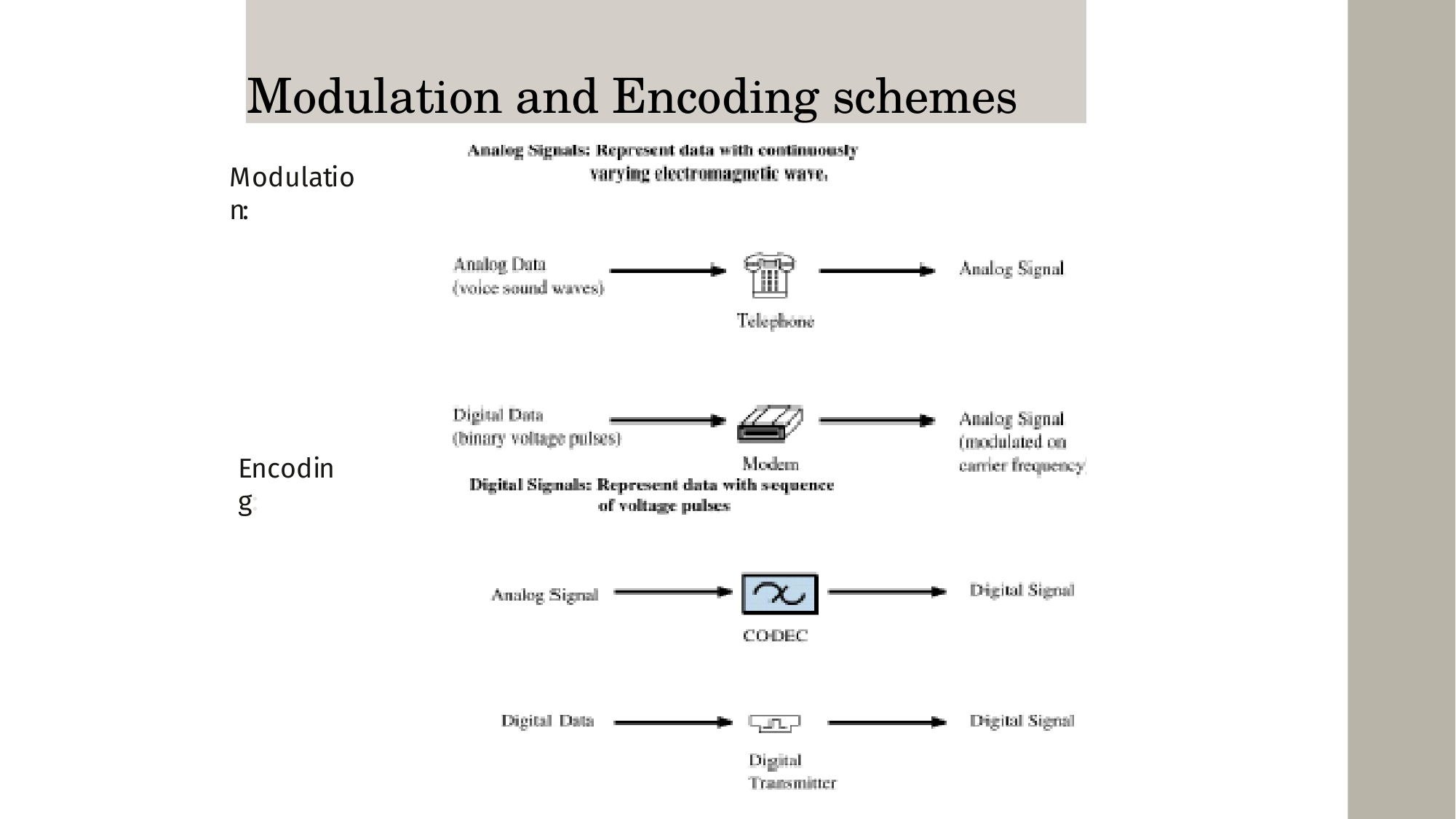

# Modulation and Encoding schemes

Modulation:
Encoding: